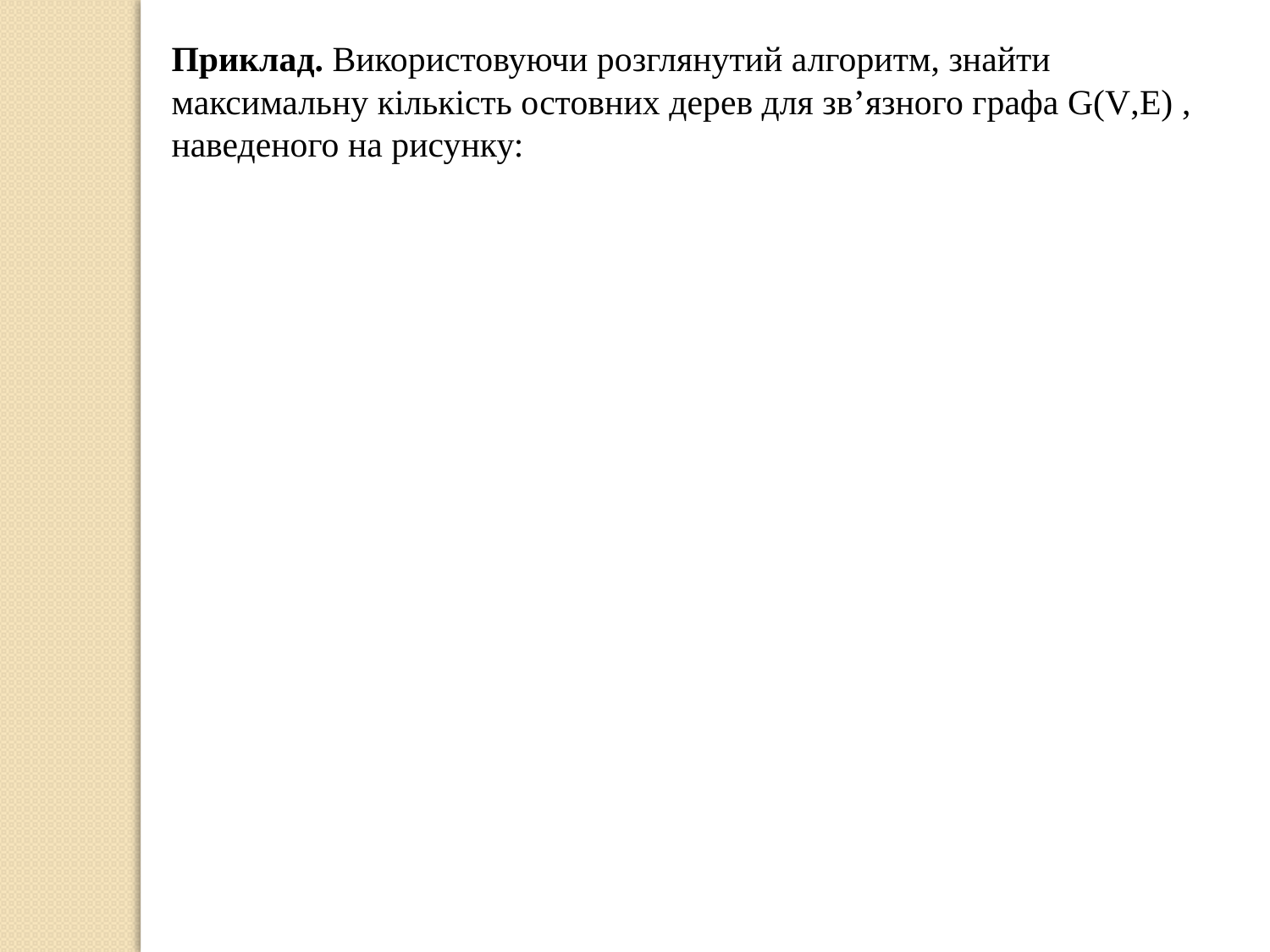

Приклад. Використовуючи розглянутий алгоритм, знайти максимальну кількість остовних дерев для зв’язного графа G(V,E) , наведеного на рисунку: